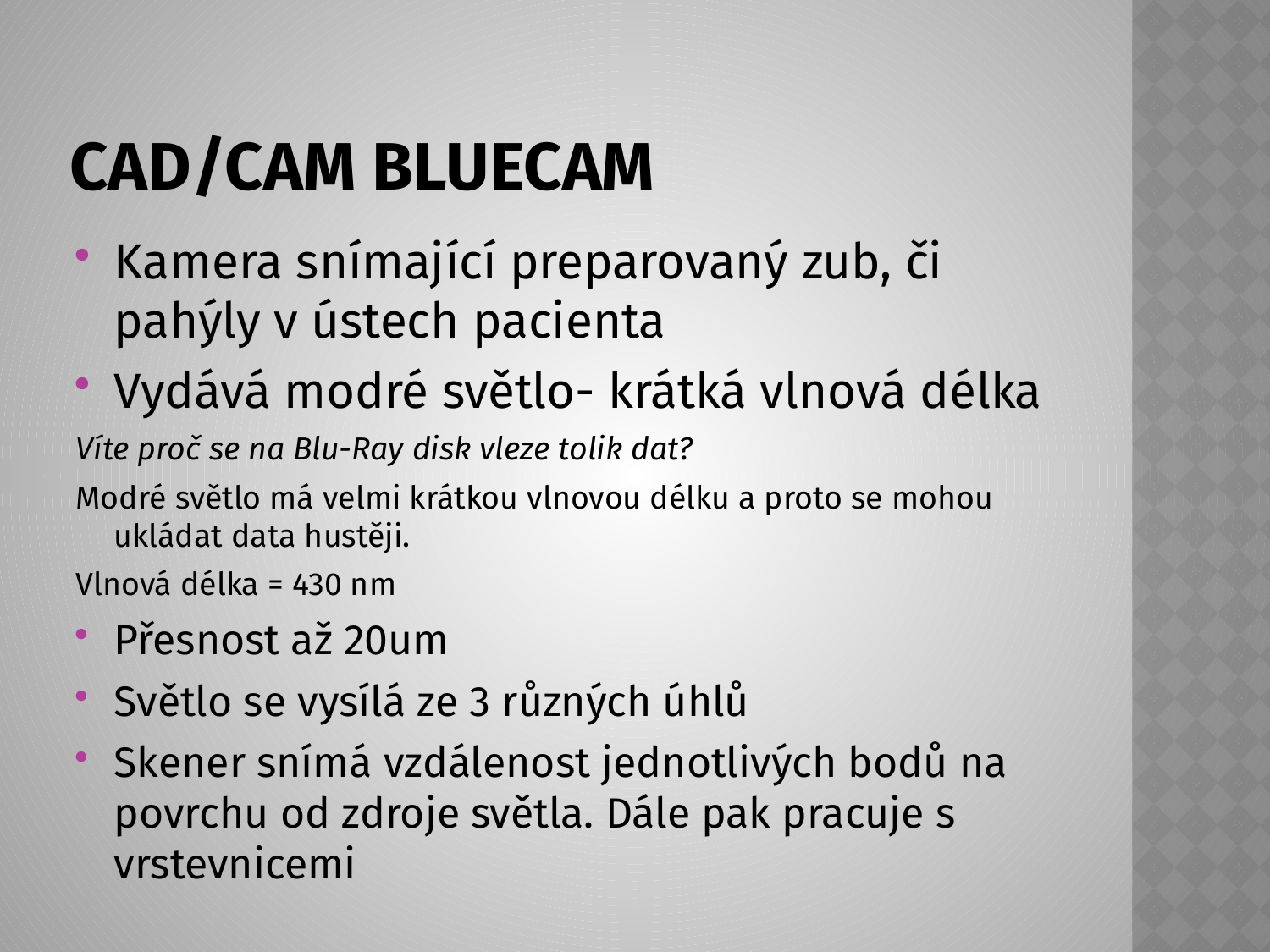

# CAD/CAM BlueCAM
Kamera snímající preparovaný zub, či pahýly v ústech pacienta
Vydává modré světlo- krátká vlnová délka
Víte proč se na Blu-Ray disk vleze tolik dat?
Modré světlo má velmi krátkou vlnovou délku a proto se mohou ukládat data hustěji.
Vlnová délka = 430 nm
Přesnost až 20um
Světlo se vysílá ze 3 různých úhlů
Skener snímá vzdálenost jednotlivých bodů na povrchu od zdroje světla. Dále pak pracuje s vrstevnicemi